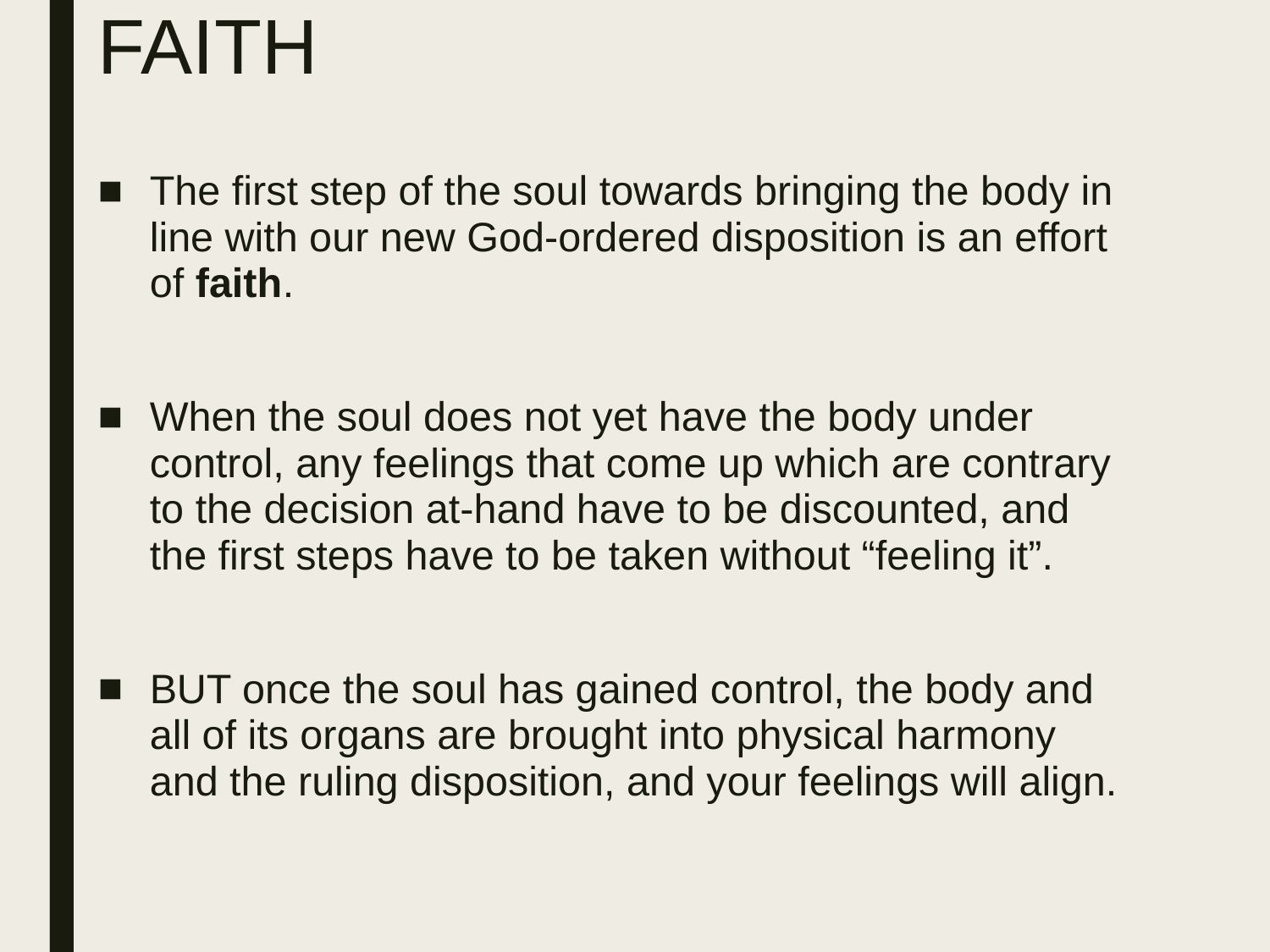

# FAITH
The first step of the soul towards bringing the body in line with our new God-ordered disposition is an effort of faith.

When the soul does not yet have the body under control, any feelings that come up which are contrary to the decision at-hand have to be discounted, and the first steps have to be taken without “feeling it”.

BUT once the soul has gained control, the body and all of its organs are brought into physical harmony and the ruling disposition, and your feelings will align.